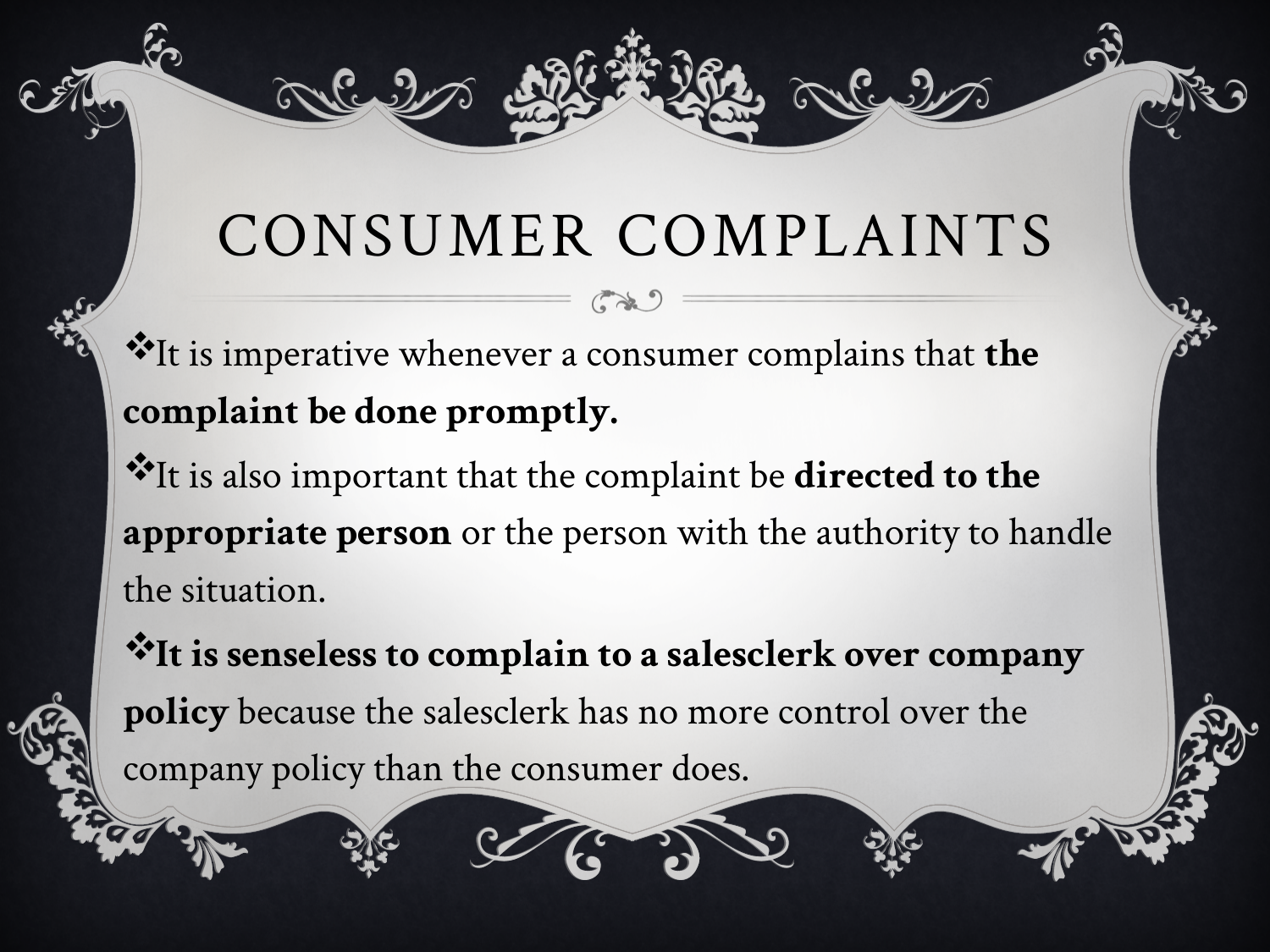

# Consumer Complaints
It is imperative whenever a consumer complains that the complaint be done promptly.
It is also important that the complaint be directed to the appropriate person or the person with the authority to handle the situation.
It is senseless to complain to a salesclerk over company policy because the salesclerk has no more control over the company policy than the consumer does.